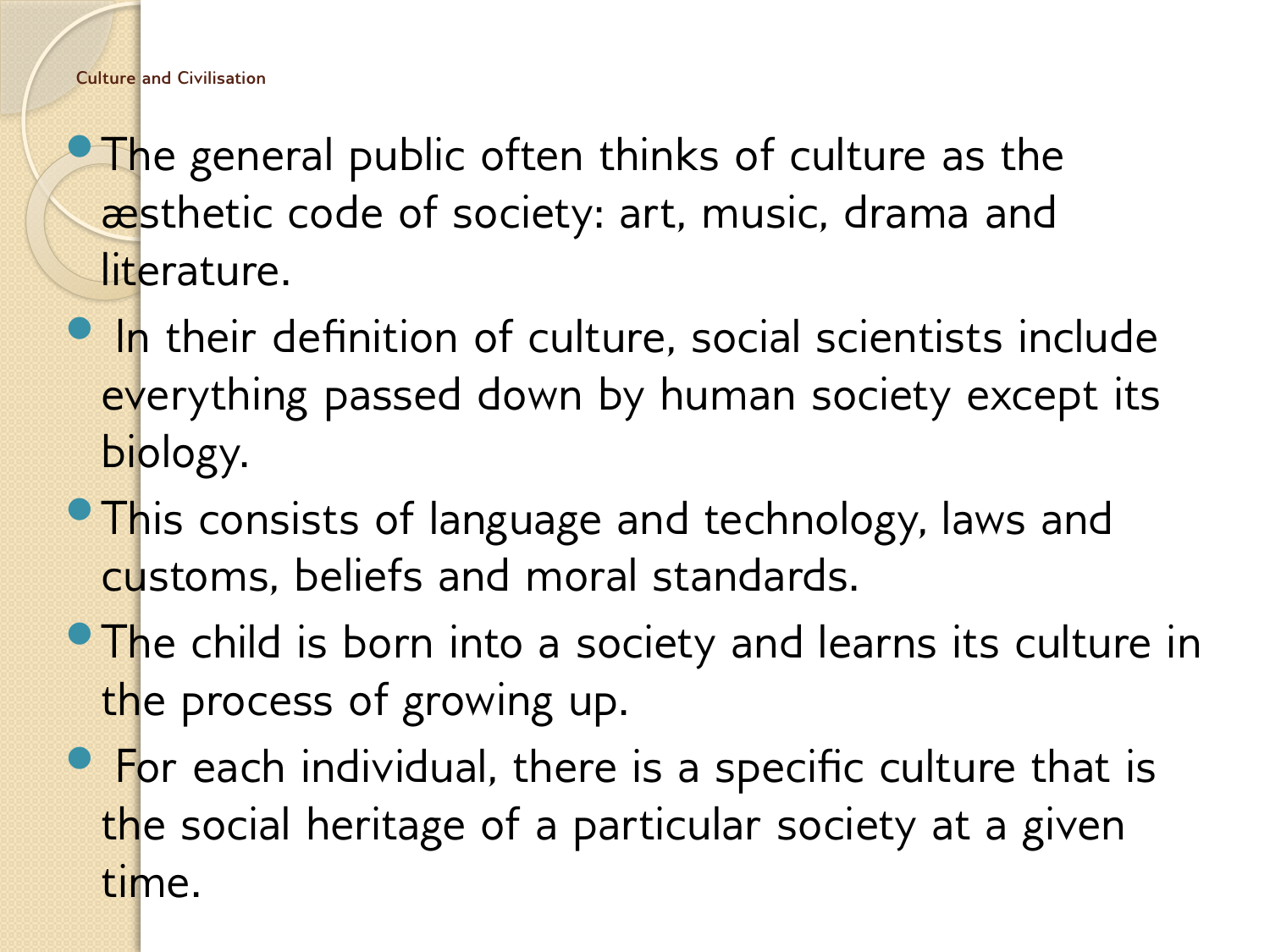

# Culture and Civilisation
The general public often thinks of culture as the aesthetic code of society: art, music, drama and literature.
 In their definition of culture, social scientists include everything passed down by human society except its biology.
This consists of language and technology, laws and customs, beliefs and moral standards.
The child is born into a society and learns its culture in the process of growing up.
 For each individual, there is a specific culture that is the social heritage of a particular society at a given time.